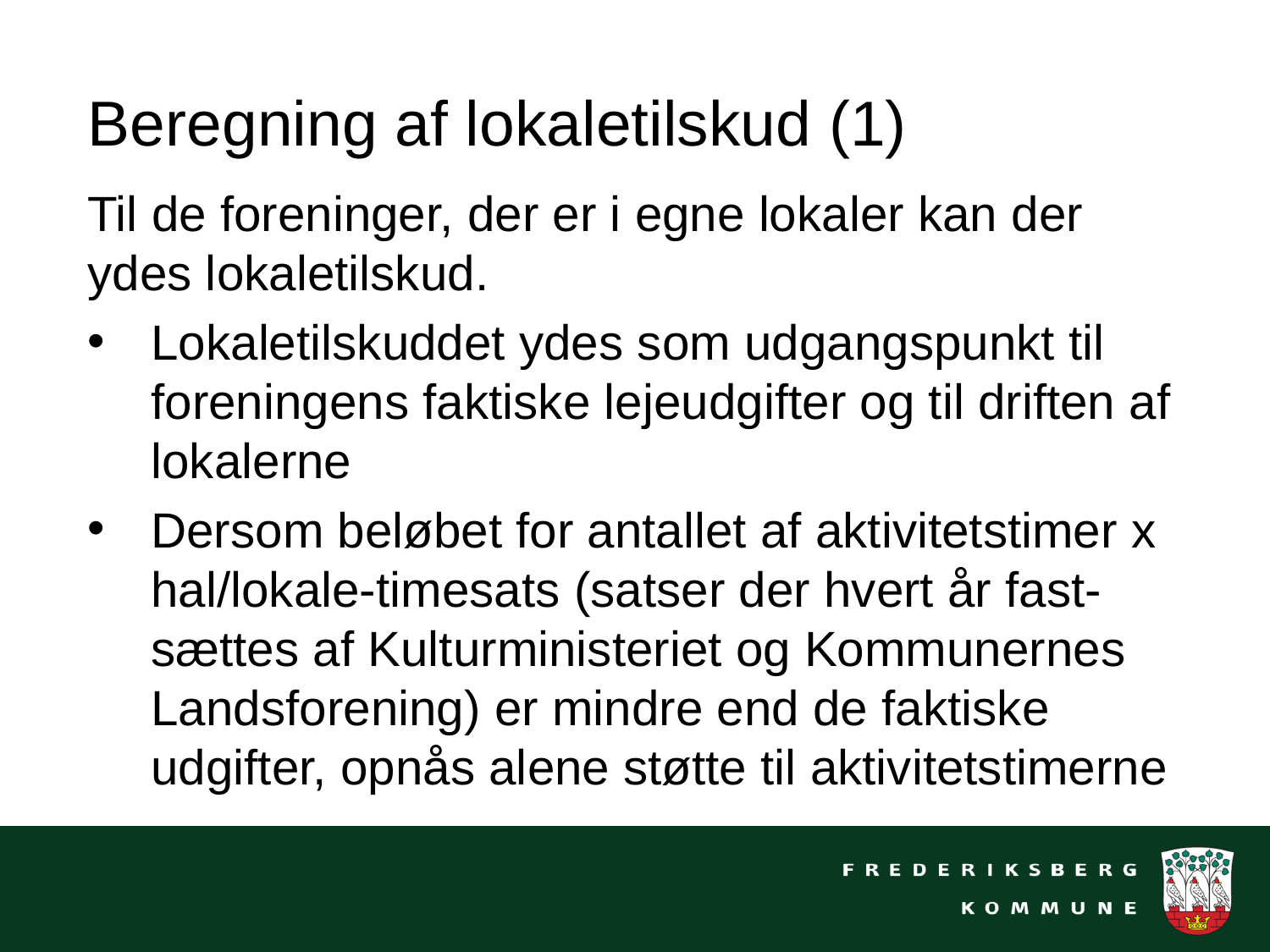

# Beregning af lokaletilskud (1)
Til de foreninger, der er i egne lokaler kan der ydes lokaletilskud.
Lokaletilskuddet ydes som udgangspunkt til foreningens faktiske lejeudgifter og til driften af lokalerne
Dersom beløbet for antallet af aktivitetstimer x hal/lokale-timesats (satser der hvert år fast-sættes af Kulturministeriet og Kommunernes Landsforening) er mindre end de faktiske udgifter, opnås alene støtte til aktivitetstimerne